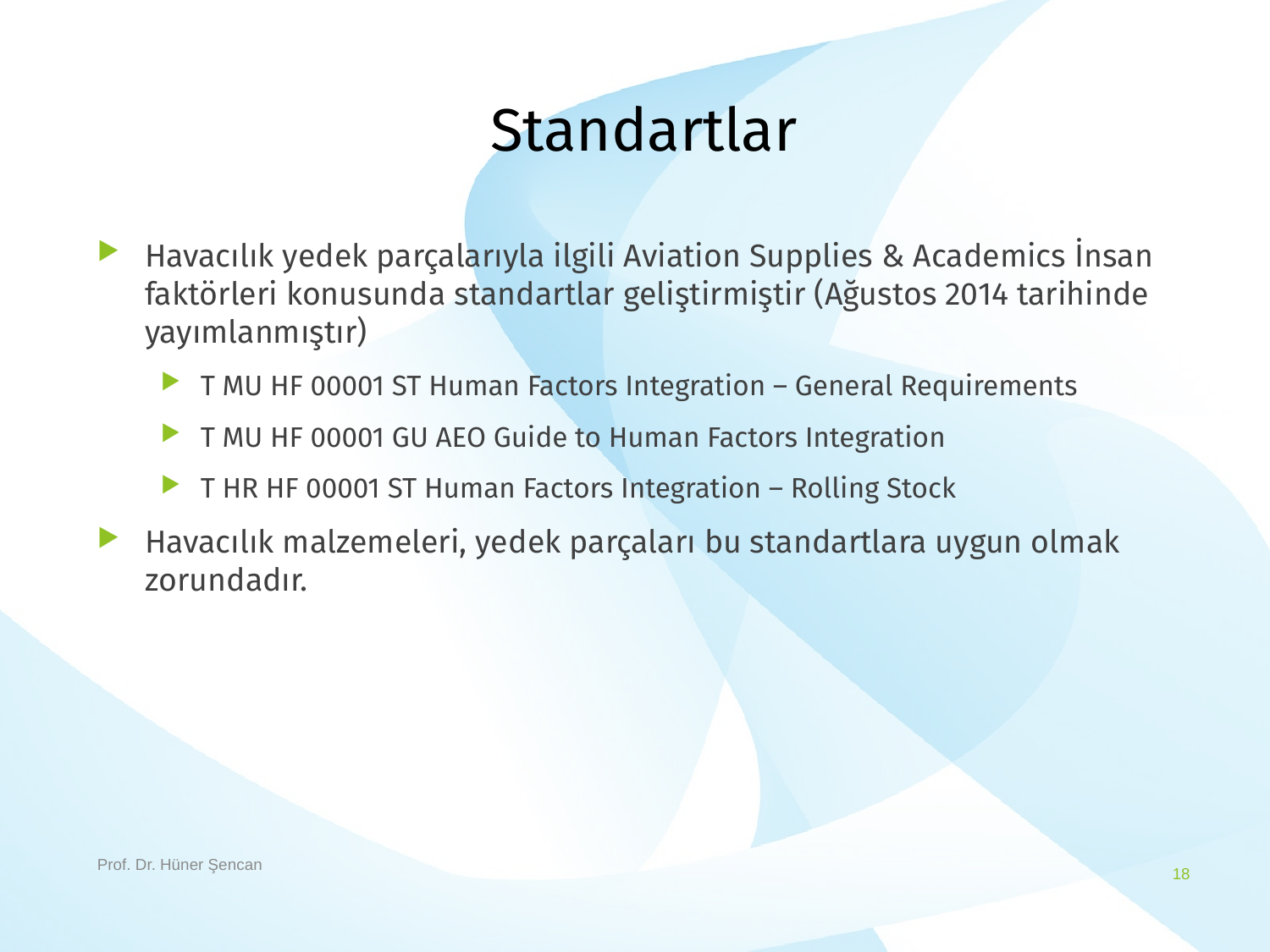

# Standartlar
Havacılık yedek parçalarıyla ilgili Aviation Supplies & Academics İnsan faktörleri konusunda standartlar geliştirmiştir (Ağustos 2014 tarihinde yayımlanmıştır)
T MU HF 00001 ST Human Factors Integration – General Requirements
T MU HF 00001 GU AEO Guide to Human Factors Integration
T HR HF 00001 ST Human Factors Integration – Rolling Stock
Havacılık malzemeleri, yedek parçaları bu standartlara uygun olmak zorundadır.
Prof. Dr. Hüner Şencan
18